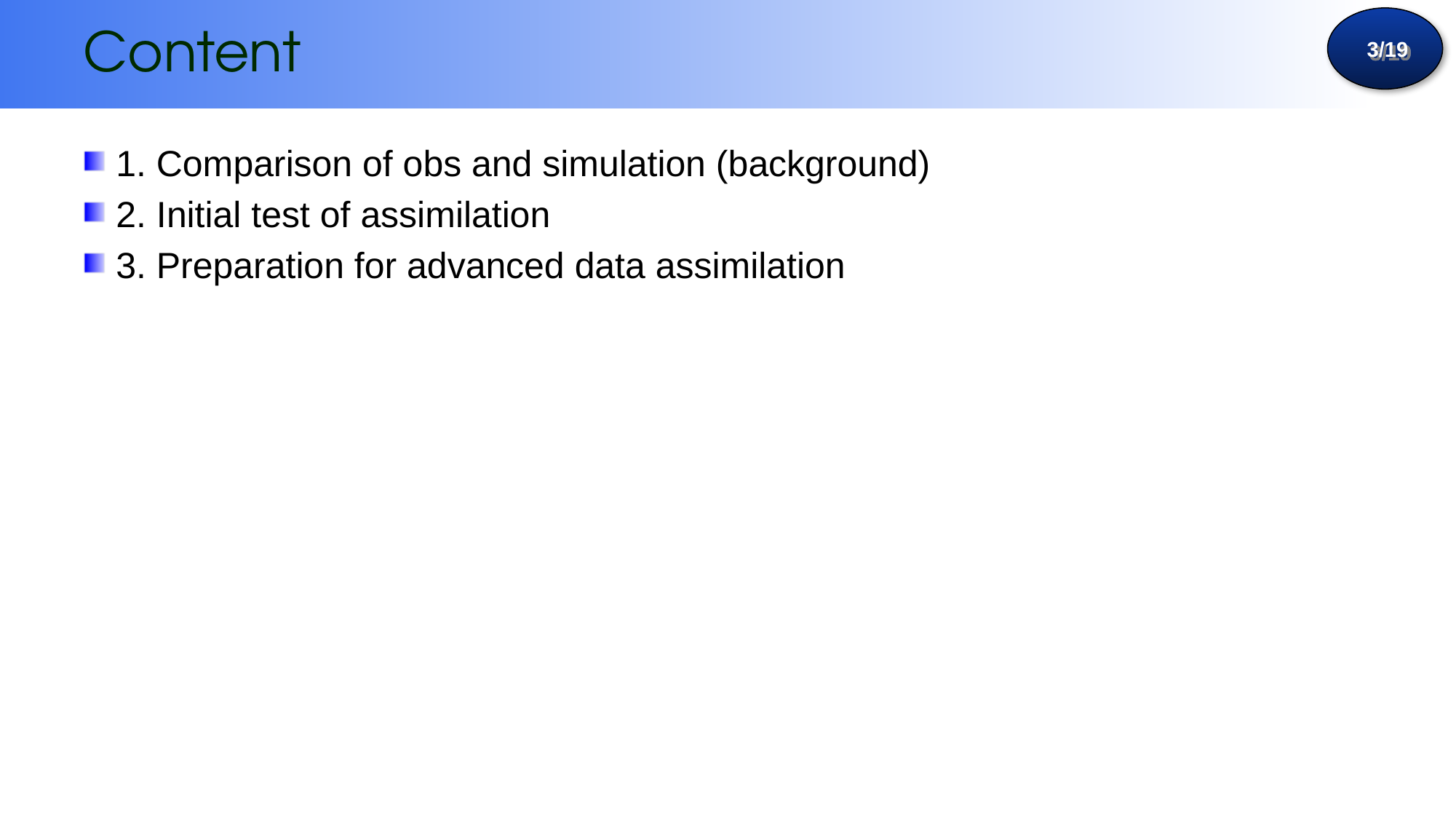

# Content
1. Comparison of obs and simulation (background)
2. Initial test of assimilation
3. Preparation for advanced data assimilation